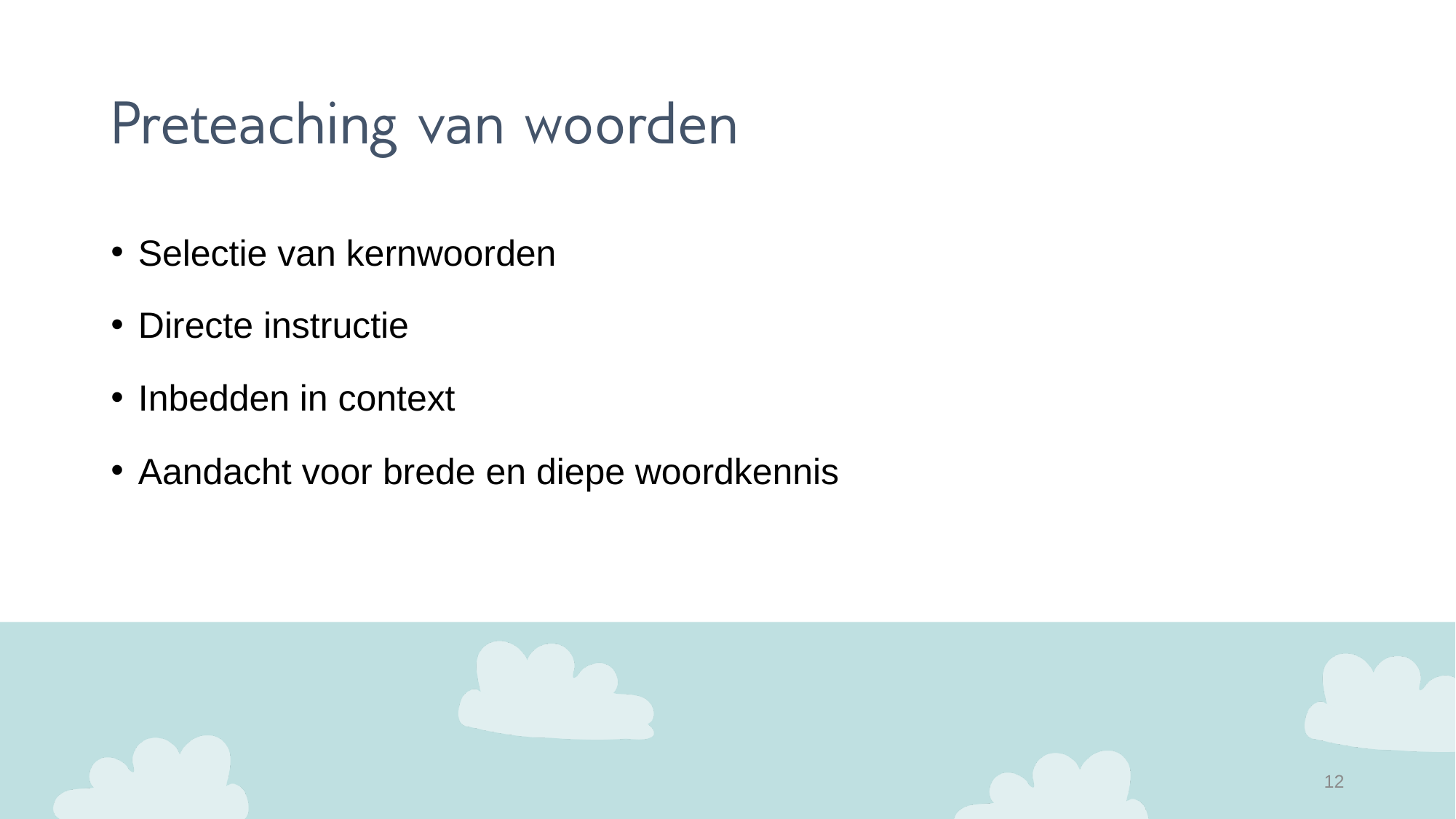

# Preteaching van woorden
Selectie van kernwoorden
Directe instructie
Inbedden in context
Aandacht voor brede en diepe woordkennis
12